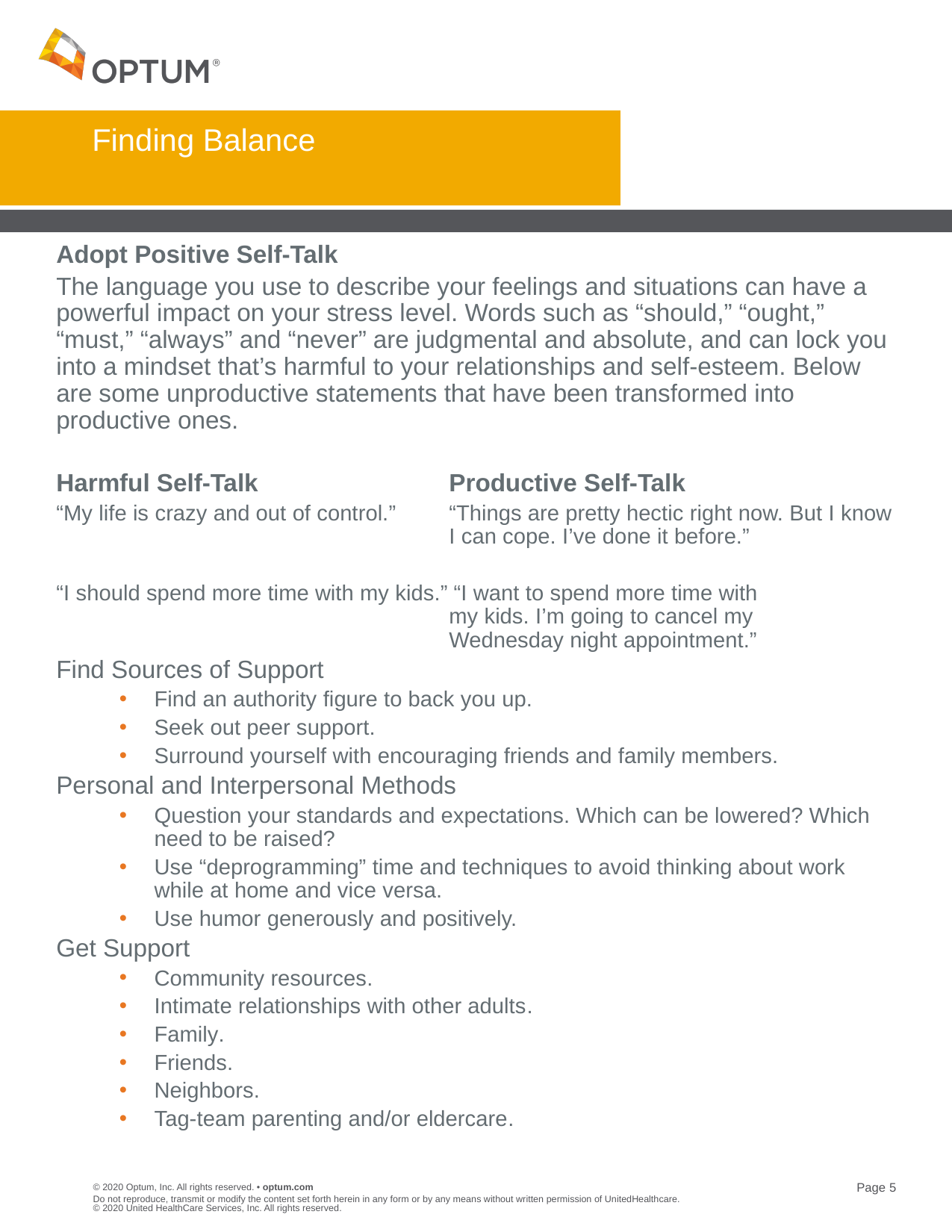

# Finding Balance
Adopt Positive Self-Talk
The language you use to describe your feelings and situations can have a powerful impact on your stress level. Words such as “should,” “ought,” “must,” “always” and “never” are judgmental and absolute, and can lock you into a mindset that’s harmful to your relationships and self-esteem. Below are some unproductive statements that have been transformed into productive ones.

Harmful Self-Talk	Productive Self-Talk
“My life is crazy and out of control.”	“Things are pretty hectic right now. But I know 	I can cope. I’ve done it before.”

“I should spend more time with my kids.” “I want to spend more time with 		my kids. I’m going to cancel my 		Wednesday night appointment.”
Find Sources of Support
Find an authority figure to back you up.
Seek out peer support.
Surround yourself with encouraging friends and family members.
Personal and Interpersonal Methods
Question your standards and expectations. Which can be lowered? Which need to be raised?
Use “deprogramming” time and techniques to avoid thinking about work while at home and vice versa.
Use humor generously and positively.
Get Support
Community resources.
Intimate relationships with other adults.
Family.
Friends.
Neighbors.
Tag-team parenting and/or eldercare.
Do not reproduce, transmit or modify the content set forth herein in any form or by any means without written permission of UnitedHealthcare. © 2020 United HealthCare Services, Inc. All rights reserved.